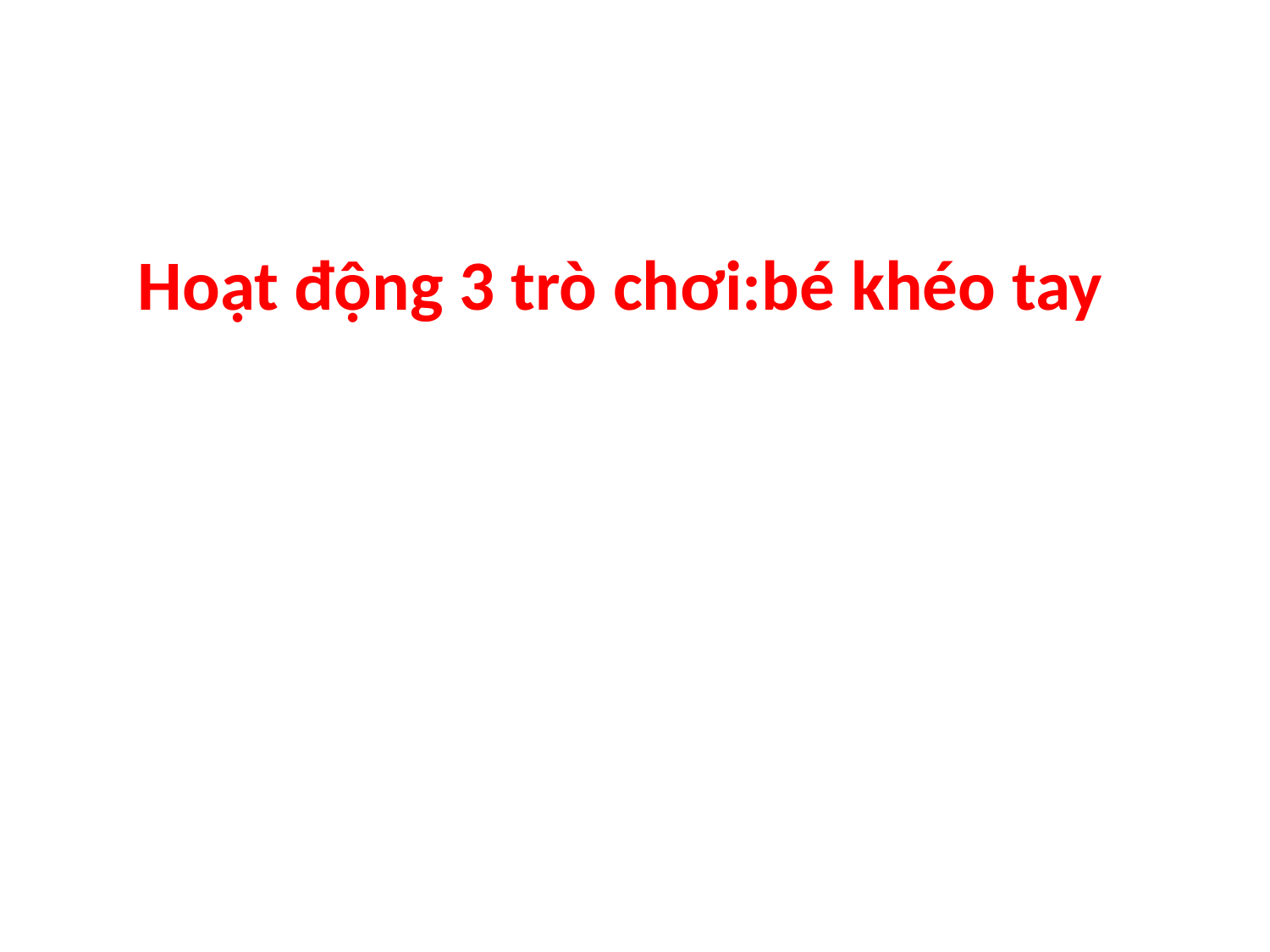

# Hoạt động 3 trò chơi:bé khéo tay